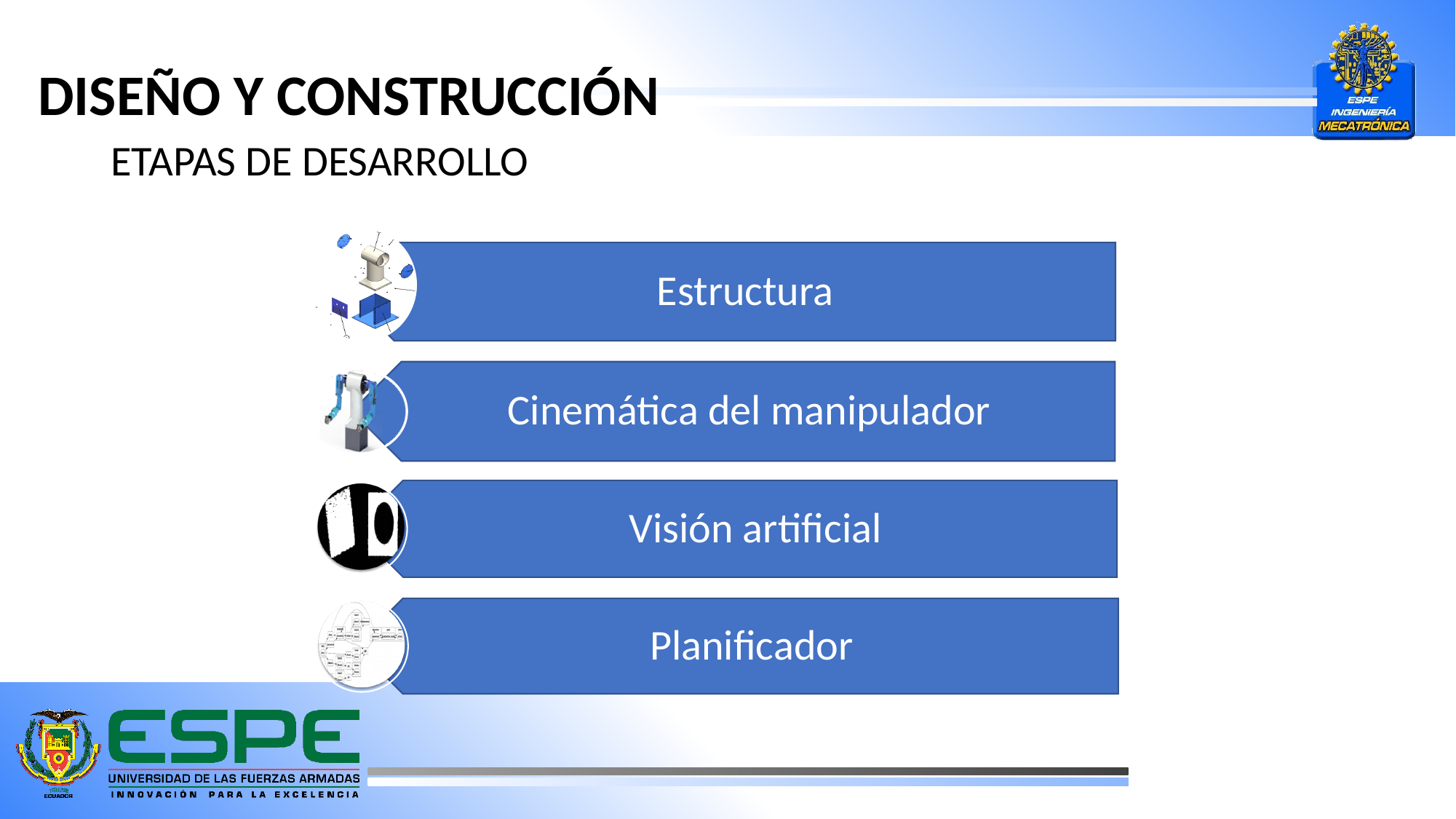

# DISEÑO y construcción
ETAPAS DE DESARROLLO
Estructura
Cinemática del manipulador
 Visión artificial
Planificador